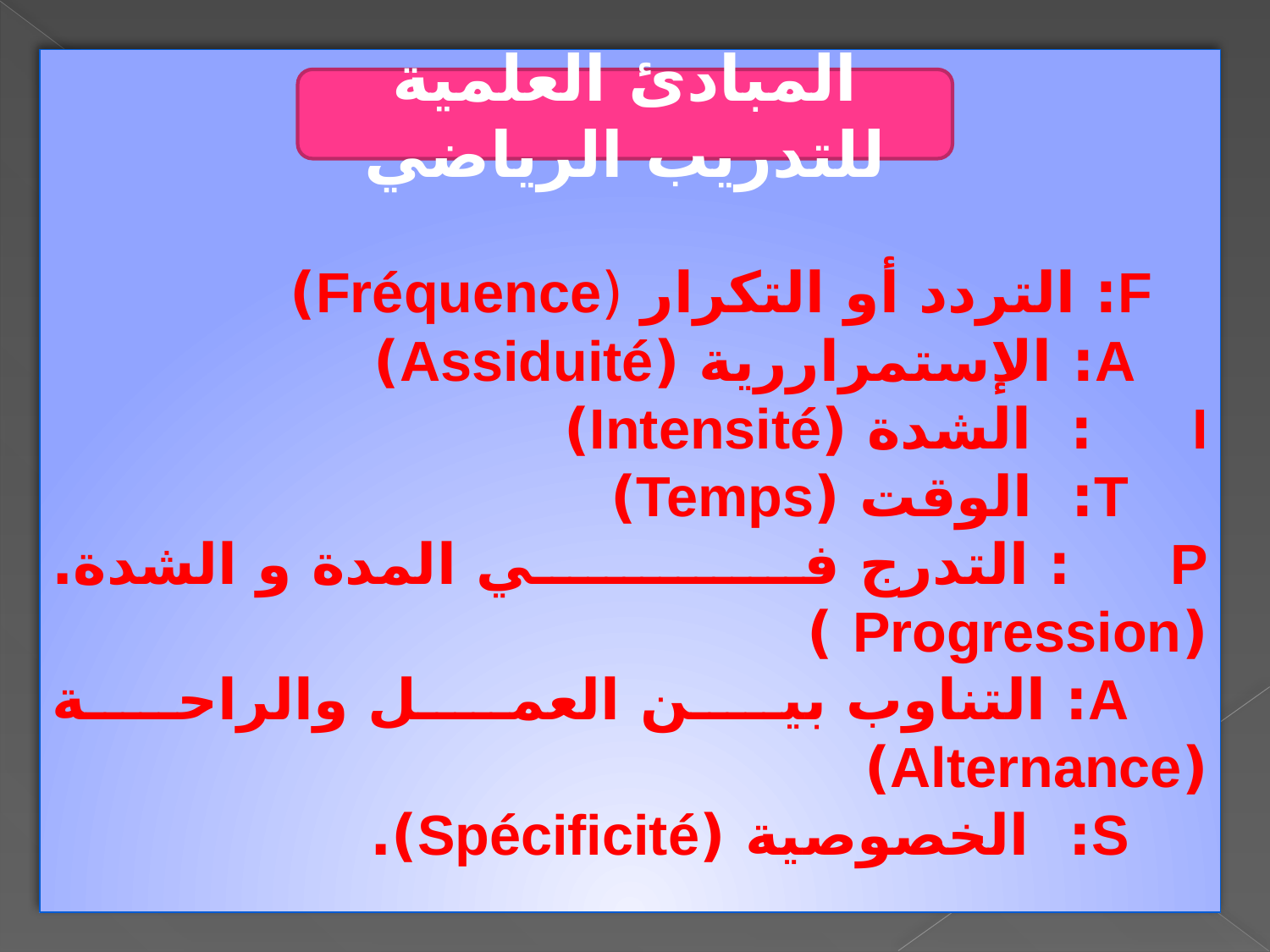

F: التردد أو التكرار (Fréquence)
    A: الإستمراررية (Assiduité)
I     :  الشدة (Intensité)
    T:  الوقت (Temps)
P     : التدرج في المدة و الشدة. (Progression )
    A: التناوب بين العمل والراحة (Alternance)
    S:  الخصوصية (Spécificité).
المبادئ العلمية للتدريب الرياضي